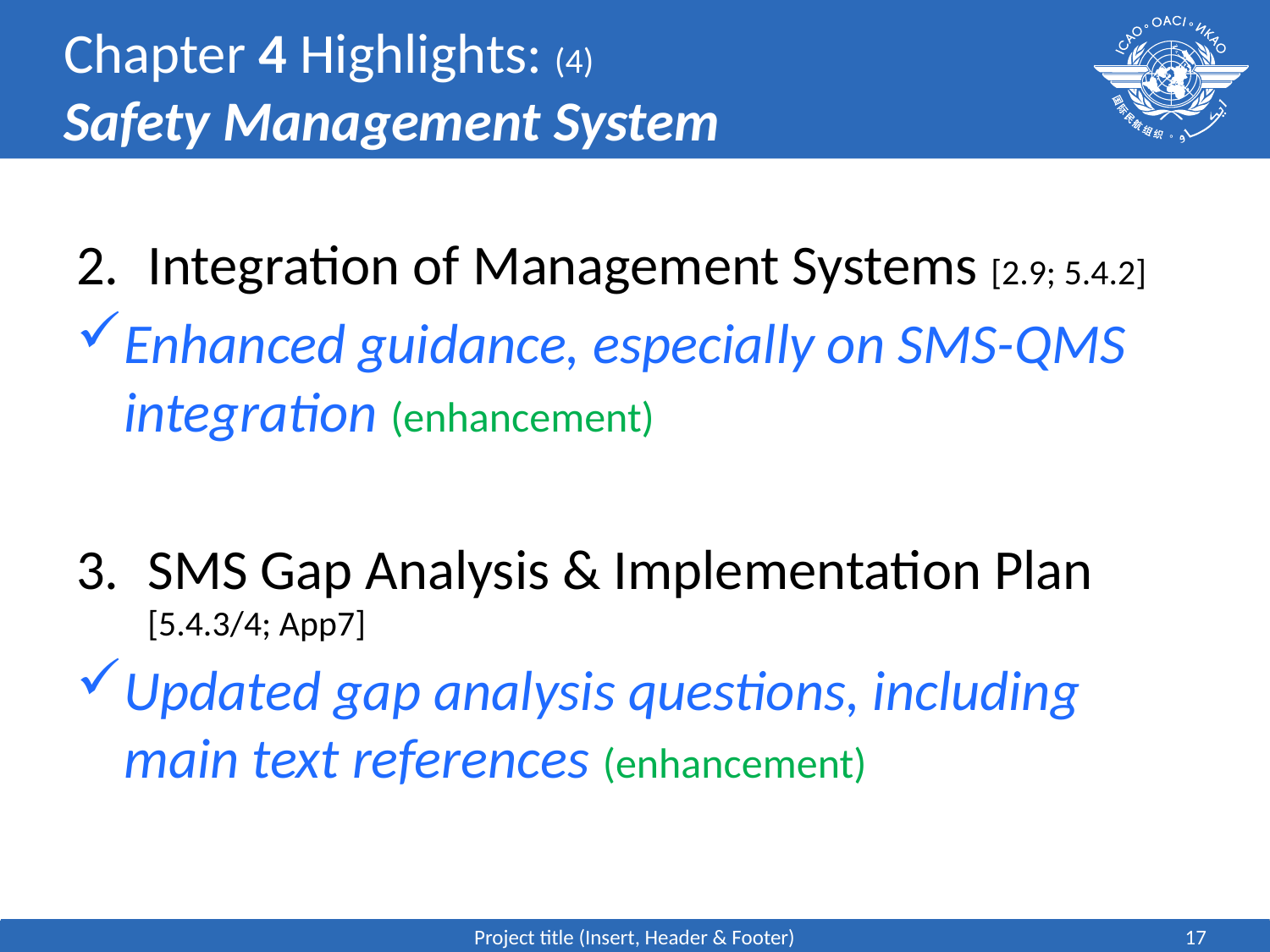

# Chapter 4 Highlights: (4) Safety Management System
Integration of Management Systems [2.9; 5.4.2]
Enhanced guidance, especially on SMS-QMS integration (enhancement)

SMS Gap Analysis & Implementation Plan [5.4.3/4; App7]
Updated gap analysis questions, including main text references (enhancement)
Project title (Insert, Header & Footer)
17